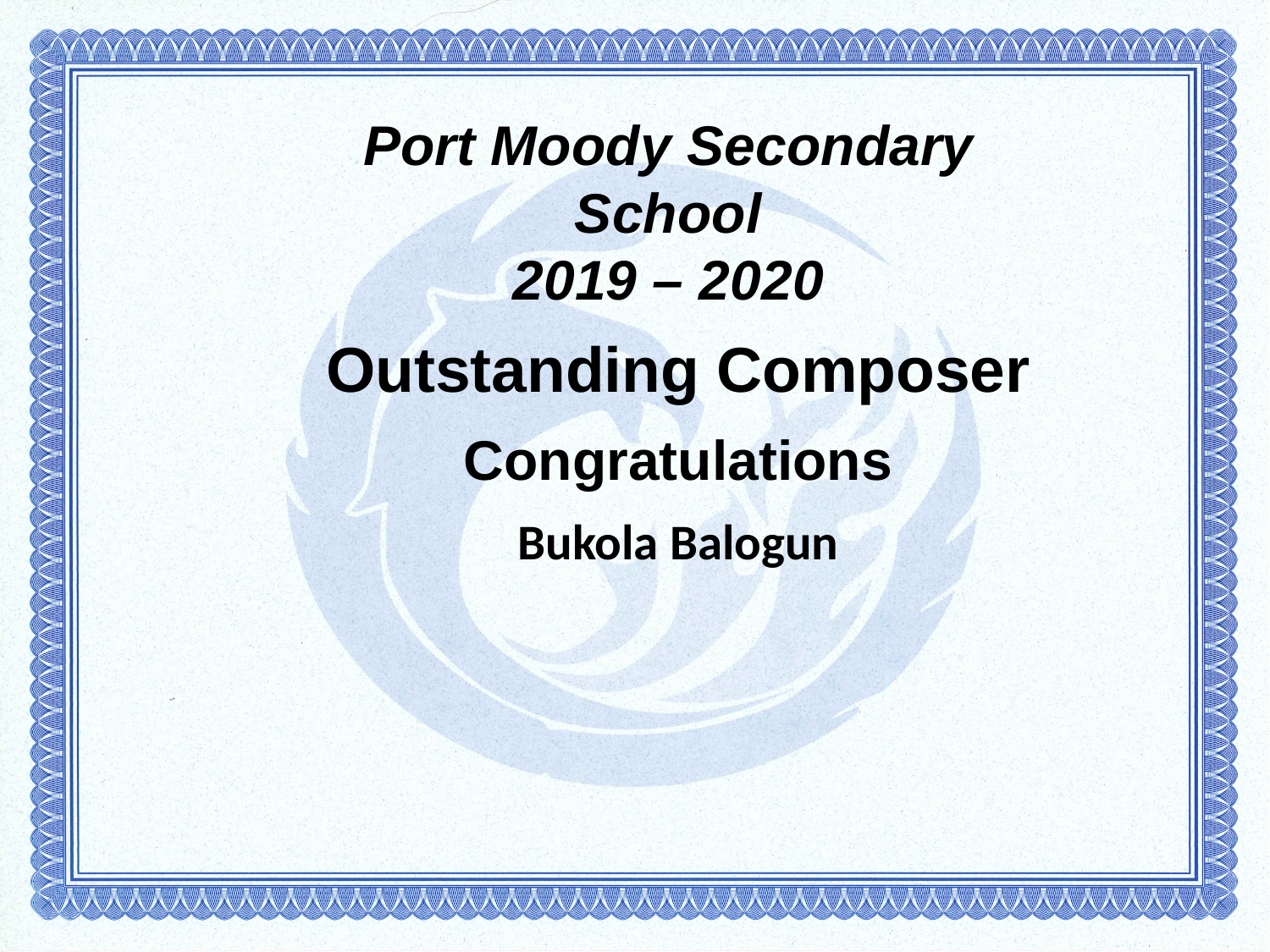

# Port Moody Secondary School 2019 – 2020
Outstanding Composer
Congratulations
Bukola Balogun